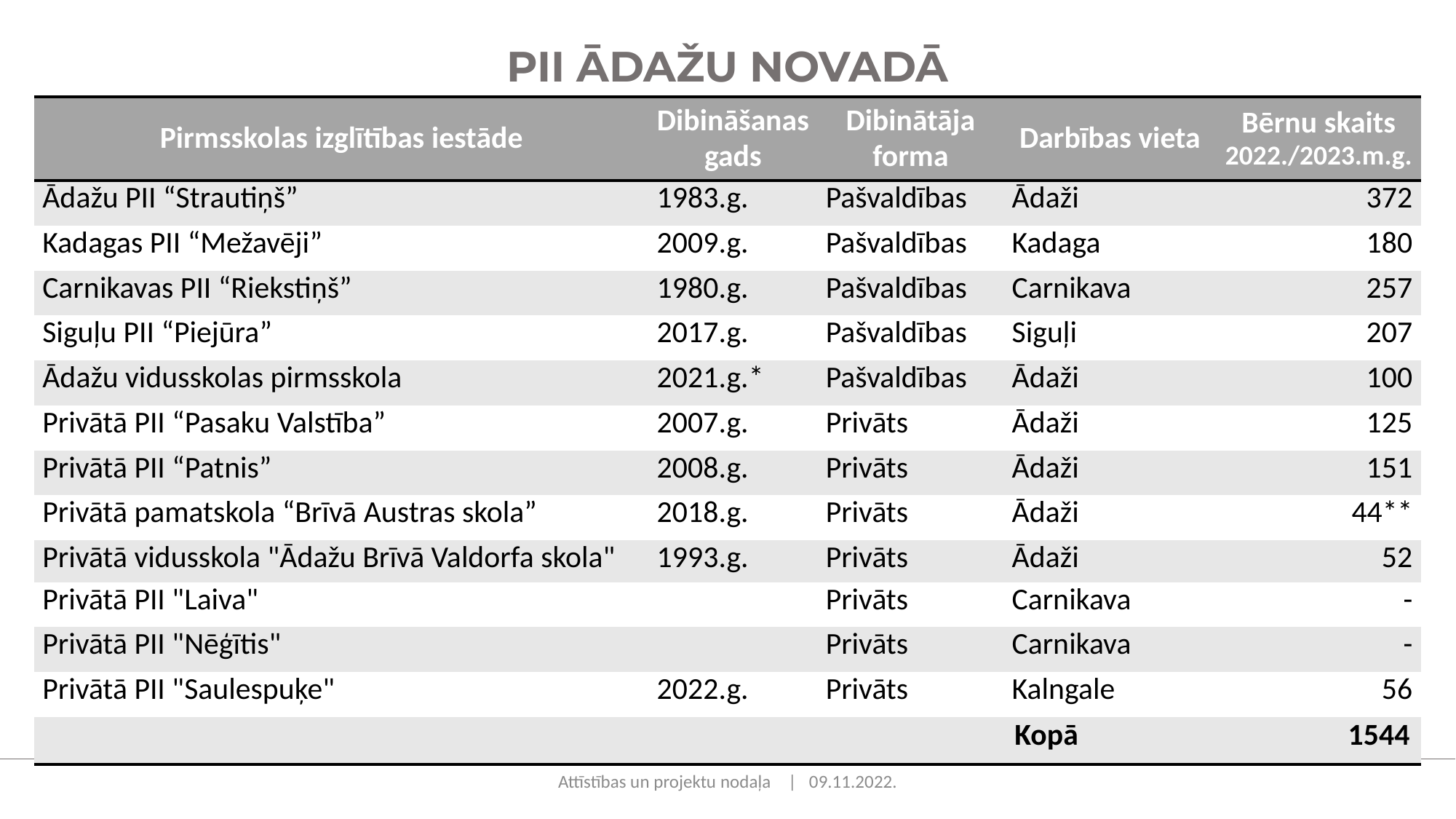

PII ĀDAŽU NOVADĀ
| Pirmsskolas izglītības iestāde | Dibināšanas gads | Dibinātāja forma | Darbības vieta | Bērnu skaits 2022./2023.m.g. |
| --- | --- | --- | --- | --- |
| Ādažu PII “Strautiņš” | 1983.g. | Pašvaldības | Ādaži | 372 |
| Kadagas PII “Mežavēji” | 2009.g. | Pašvaldības | Kadaga | 180 |
| Carnikavas PII “Riekstiņš” | 1980.g. | Pašvaldības | Carnikava | 257 |
| Siguļu PII “Piejūra” | 2017.g. | Pašvaldības | Siguļi | 207 |
| Ādažu vidusskolas pirmsskola | 2021.g.\* | Pašvaldības | Ādaži | 100 |
| Privātā PII “Pasaku Valstība” | 2007.g. | Privāts | Ādaži | 125 |
| Privātā PII “Patnis” | 2008.g. | Privāts | Ādaži | 151 |
| Privātā pamatskola “Brīvā Austras skola” | 2018.g. | Privāts | Ādaži | 44\*\* |
| Privātā vidusskola "Ādažu Brīvā Valdorfa skola" | 1993.g. | Privāts | Ādaži | 52 |
| Privātā PII "Laiva" |  | Privāts | Carnikava | - |
| Privātā PII "Nēģītis" |  | Privāts | Carnikava | - |
| Privātā PII "Saulespuķe" | 2022.g. | Privāts | Kalngale | 56 |
|  |  |  | Kopā | 1544 |
Attīstības un projektu nodaļa    |   09.11.2022.